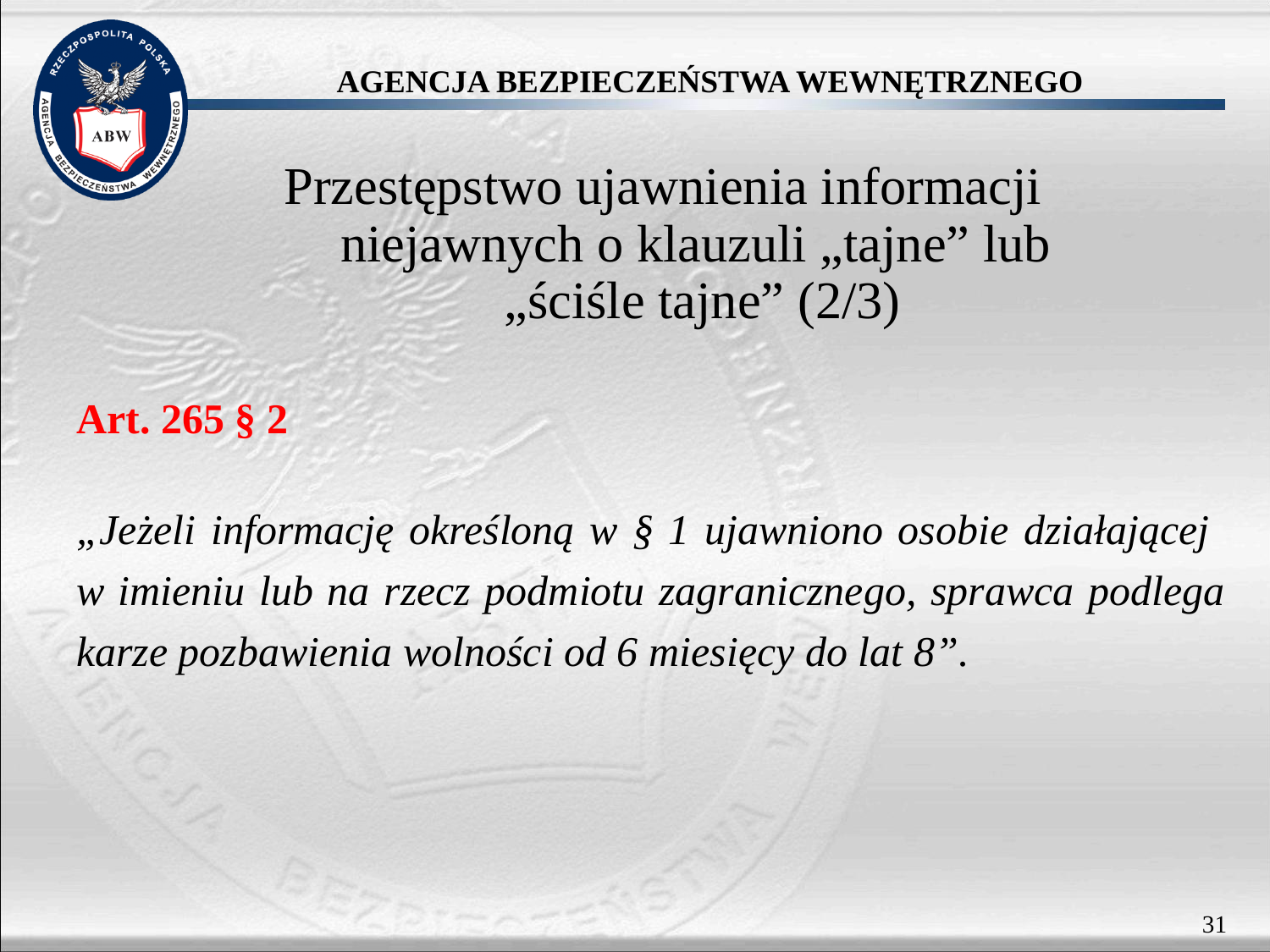

# Przestępstwo ujawnienia informacji niejawnych o klauzuli „tajne” lub „ściśle tajne” (2/3)
Art. 265 § 2

„Jeżeli informację określoną w § 1 ujawniono osobie działającej
w imieniu lub na rzecz podmiotu zagranicznego, sprawca podlega karze pozbawienia wolności od 6 miesięcy do lat 8”.
31